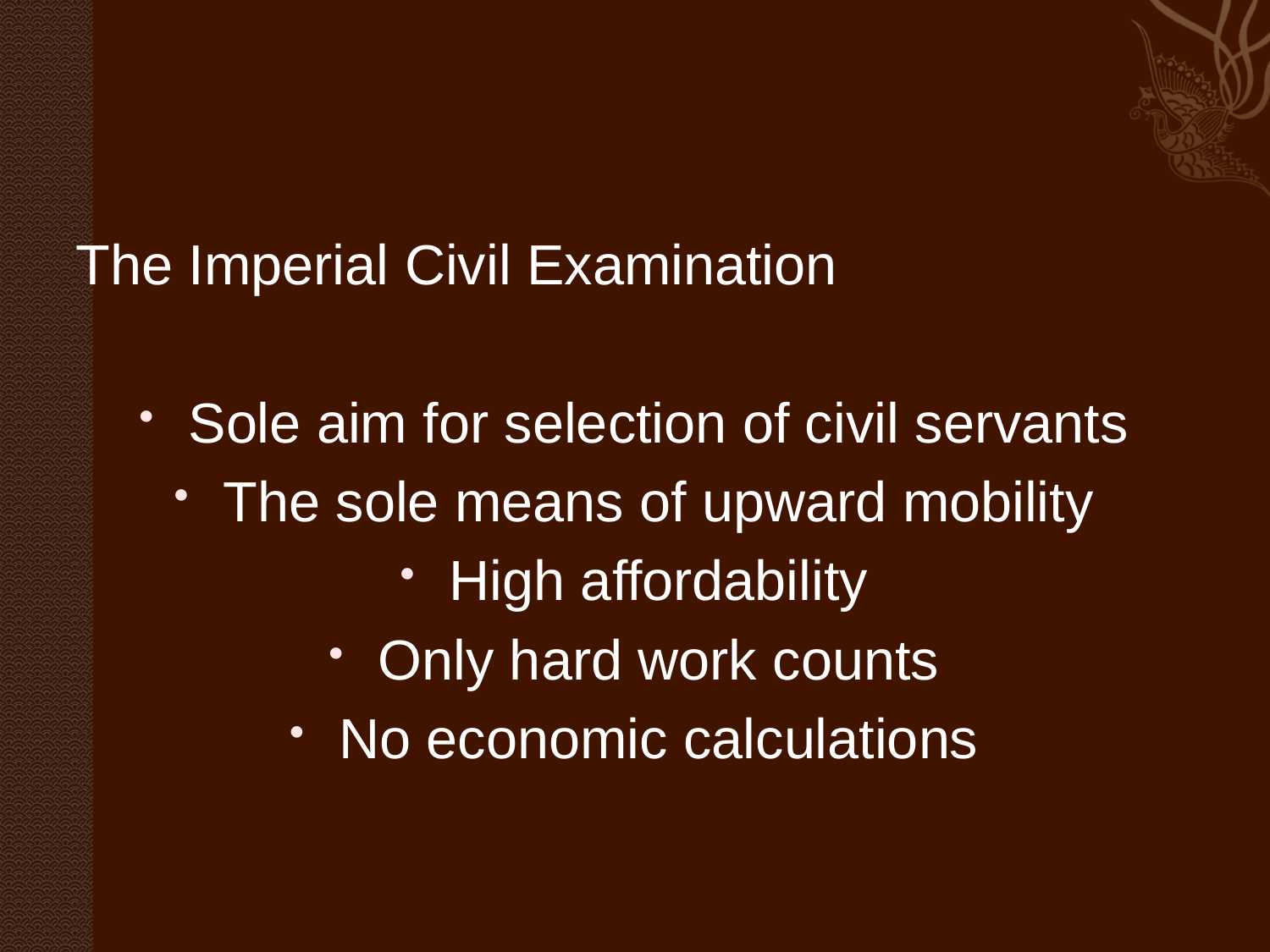

#
The Imperial Civil Examination

Sole aim for selection of civil servants
The sole means of upward mobility
High affordability
Only hard work counts
No economic calculations